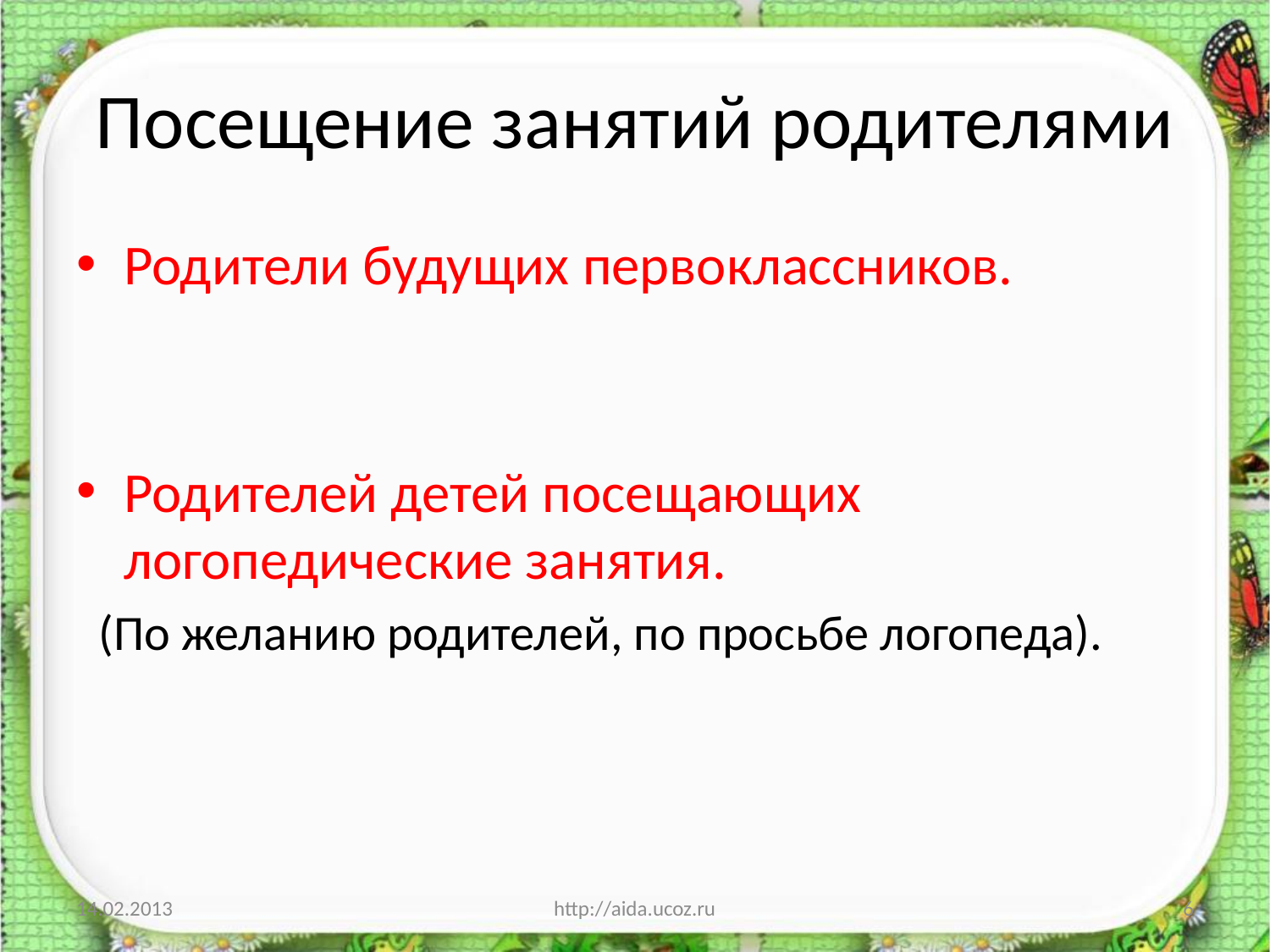

# Посещение занятий родителями
Родители будущих первоклассников.

Родителей детей посещающих логопедические занятия.
  (По желанию родителей, по просьбе логопеда).
14.02.2013
http://aida.ucoz.ru
6